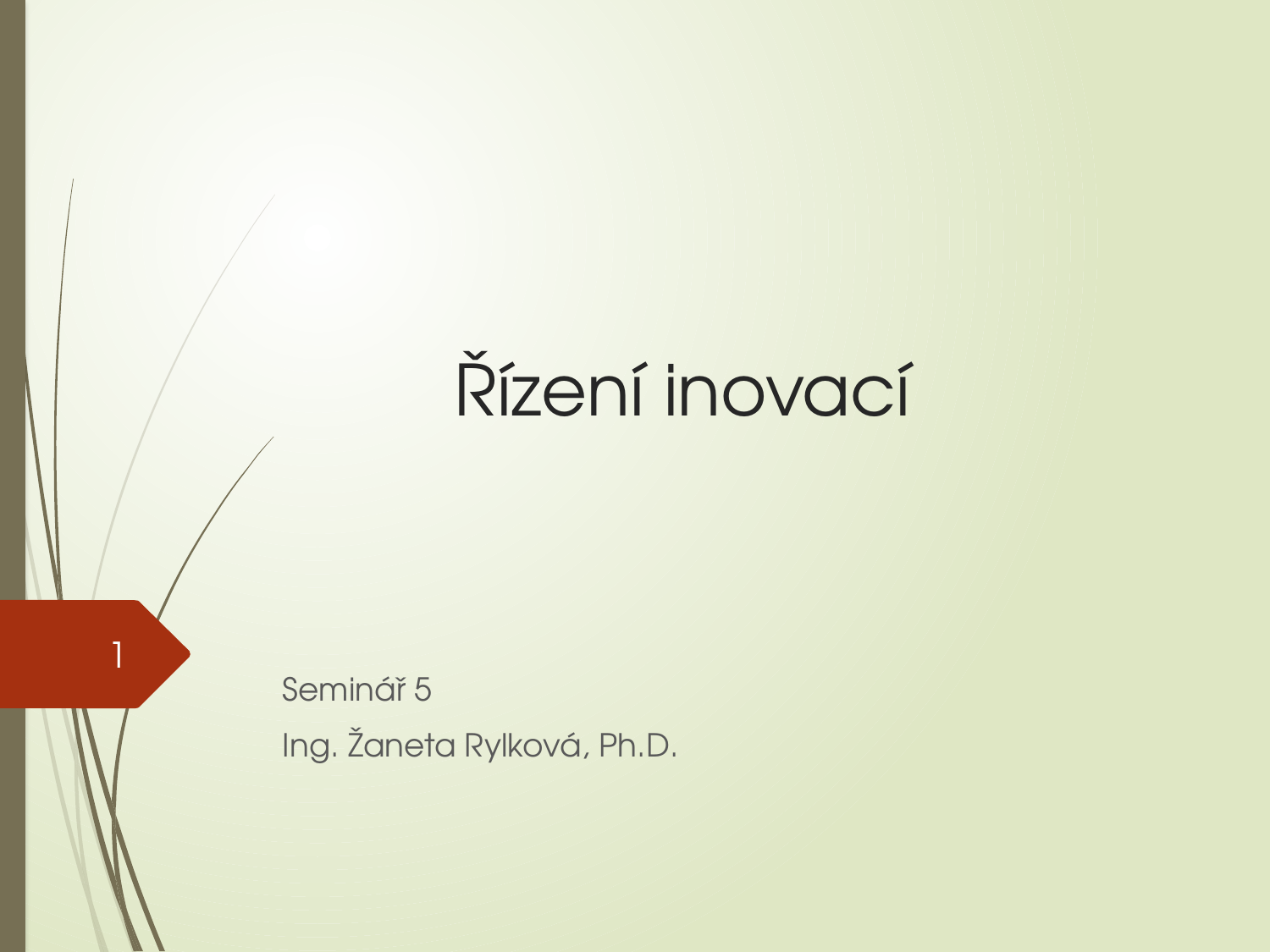

# Řízení inovací
1
Seminář 5
Ing. Žaneta Rylková, Ph.D.